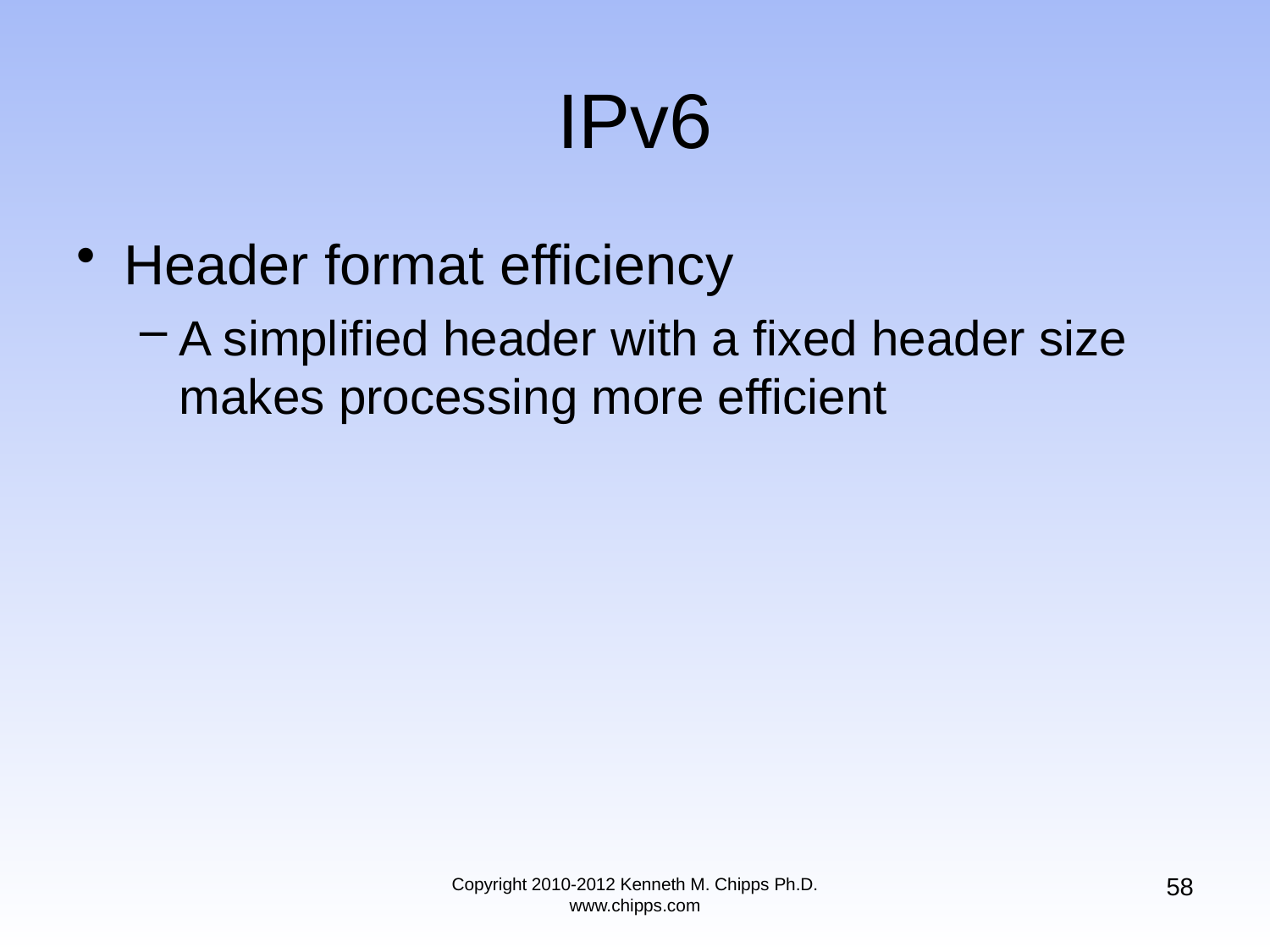

# IPv6
Header format efficiency
A simplified header with a fixed header size makes processing more efficient
58
Copyright 2010-2012 Kenneth M. Chipps Ph.D. www.chipps.com